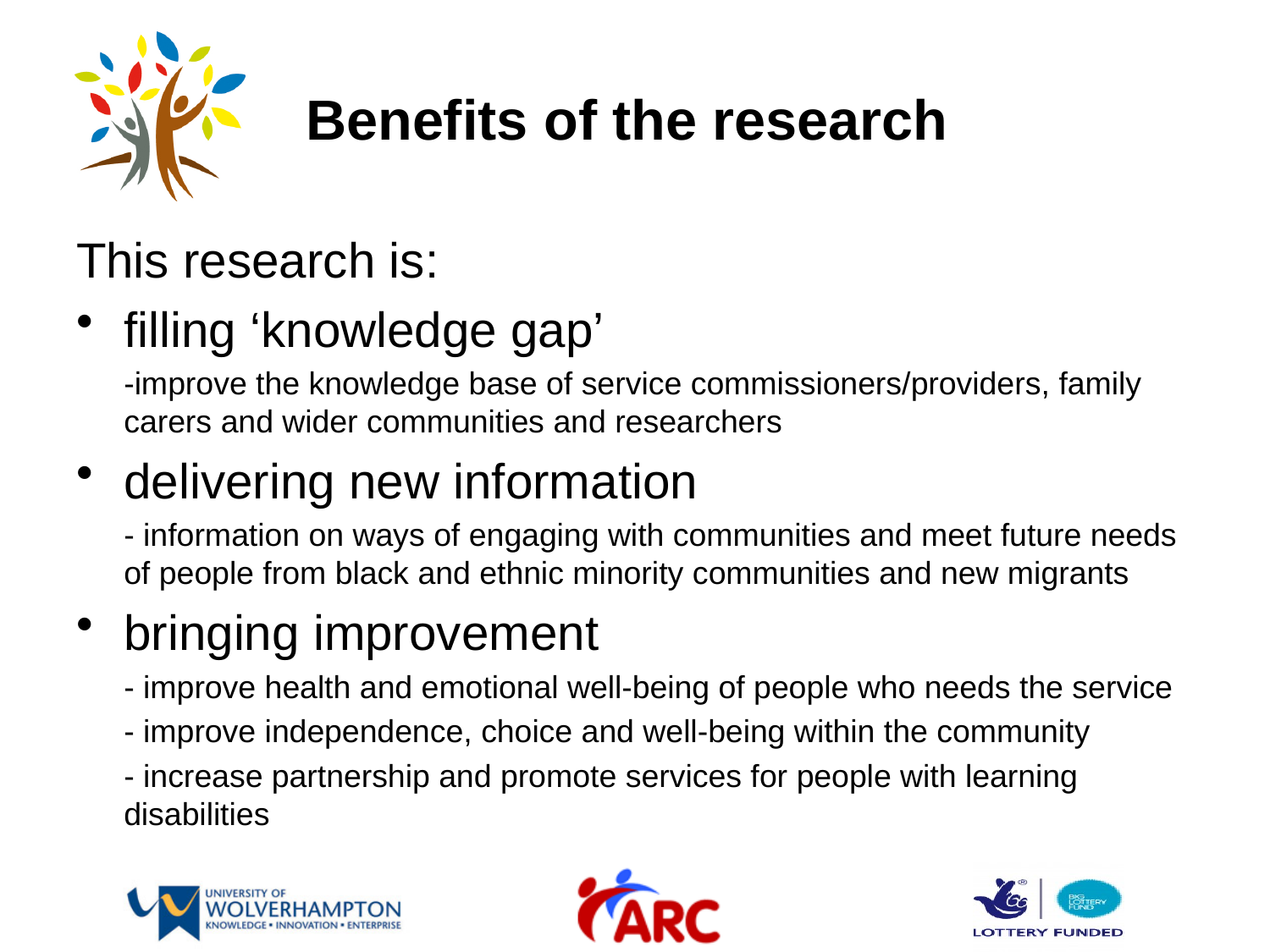

# Benefits of the research
This research is:
filling ‘knowledge gap’
	-improve the knowledge base of service commissioners/providers, family carers and wider communities and researchers
delivering new information
	- information on ways of engaging with communities and meet future needs of people from black and ethnic minority communities and new migrants
bringing improvement
	- improve health and emotional well-being of people who needs the service
	- improve independence, choice and well-being within the community
	- increase partnership and promote services for people with learning disabilities